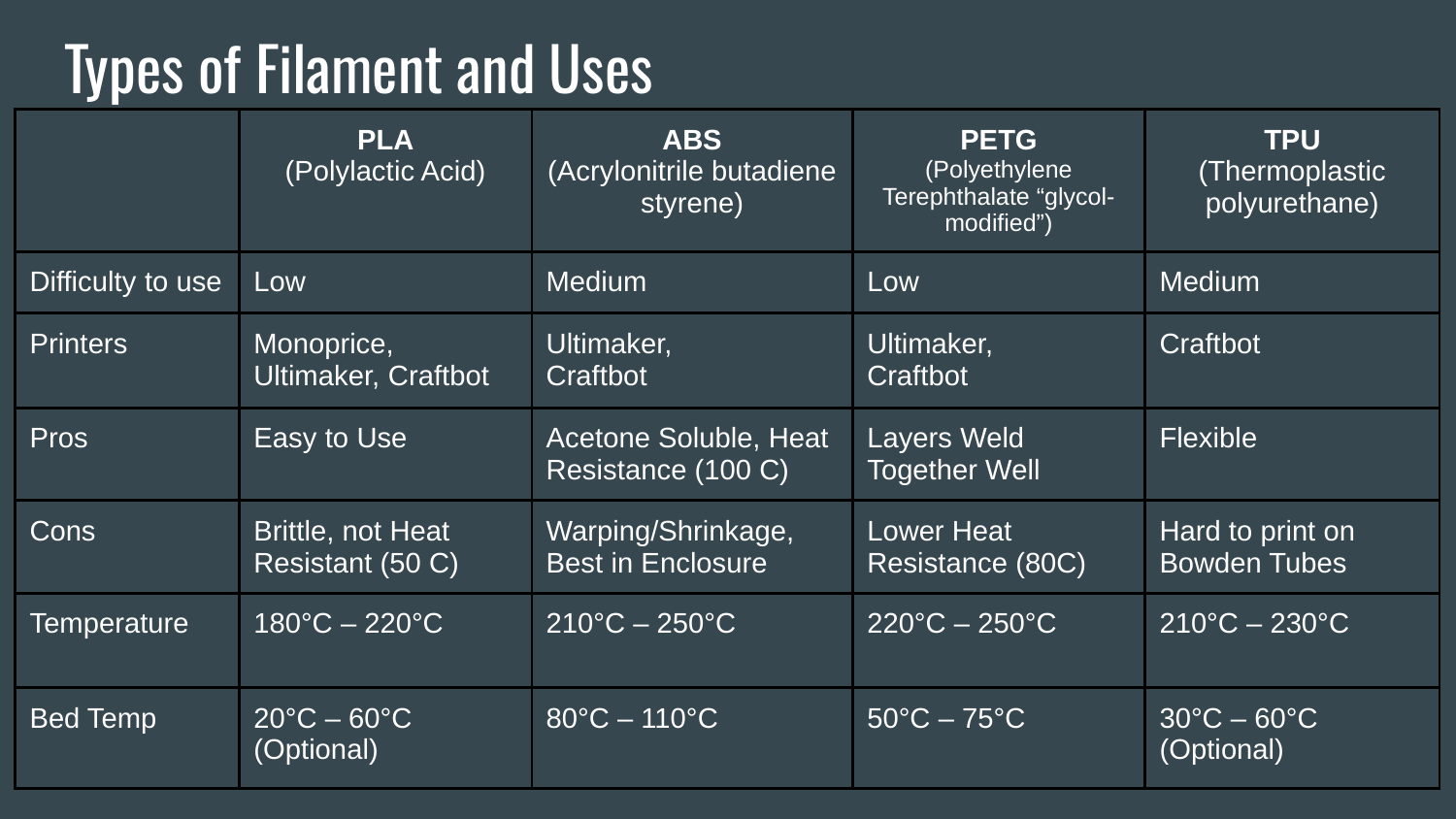

# Types of Filament and Uses
|  | PLA (Polylactic Acid) | ABS (Acrylonitrile butadiene styrene) | PETG (Polyethylene Terephthalate “glycol-modified”) | TPU (Thermoplastic polyurethane) |
| --- | --- | --- | --- | --- |
| Difficulty to use | Low | Medium | Low | Medium |
| Printers | Monoprice, Ultimaker, Craftbot | Ultimaker, Craftbot | Ultimaker, Craftbot | Craftbot |
| Pros | Easy to Use | Acetone Soluble, Heat Resistance (100 C) | Layers Weld Together Well | Flexible |
| Cons | Brittle, not Heat Resistant (50 C) | Warping/Shrinkage, Best in Enclosure | Lower Heat Resistance (80C) | Hard to print on Bowden Tubes |
| Temperature | 180°C – 220°C | 210°C – 250°C | 220°C – 250°C | 210°C – 230°C |
| Bed Temp | 20°C – 60°C (Optional) | 80°C – 110°C | 50°C – 75°C | 30°C – 60°C (Optional) |